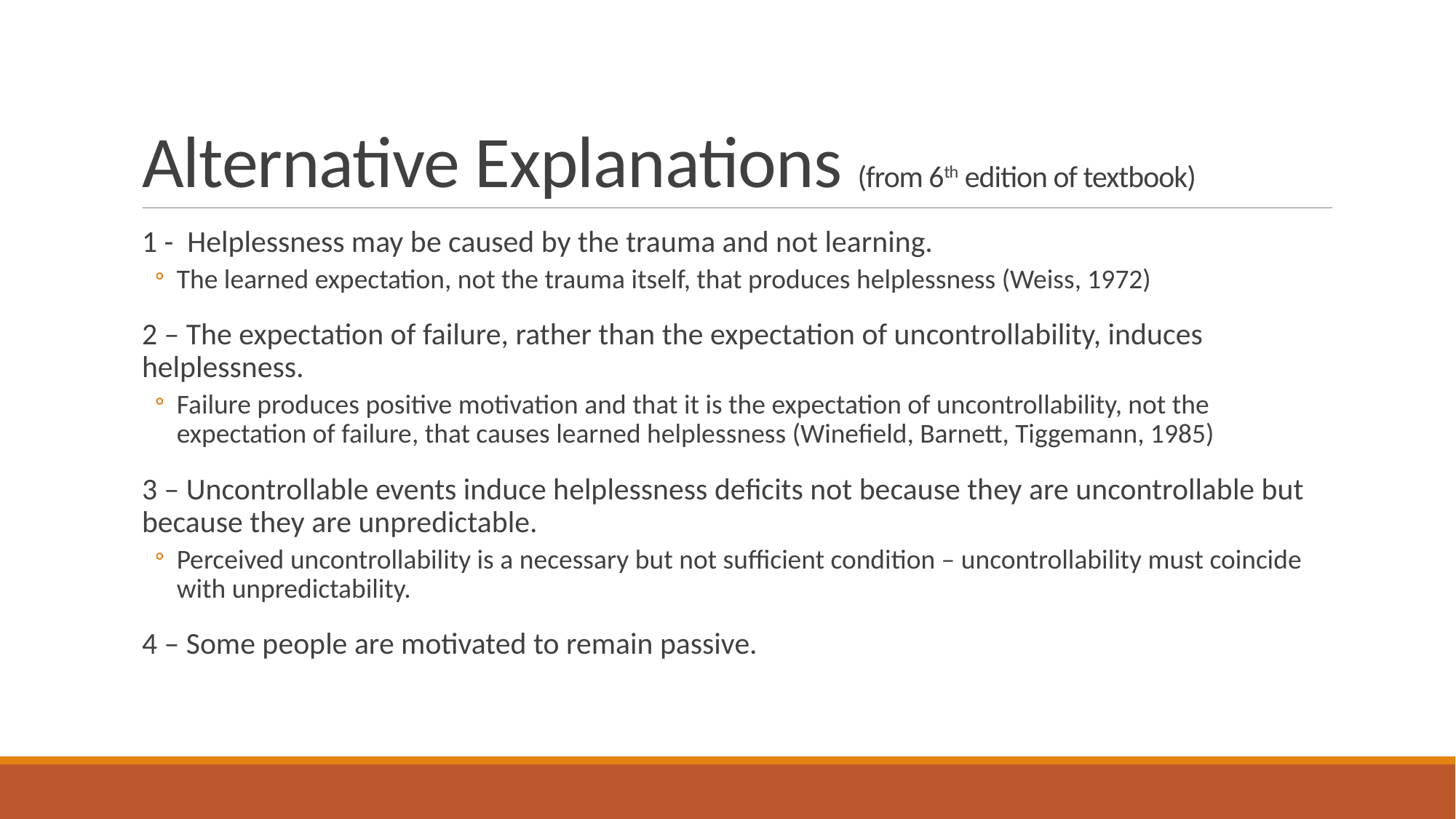

# Alternative Explanations (from 6th edition of textbook)
1 -  Helplessness may be caused by the trauma and not learning.
The learned expectation, not the trauma itself, that produces helplessness (Weiss, 1972)
2 – The expectation of failure, rather than the expectation of uncontrollability, induces helplessness.
Failure produces positive motivation and that it is the expectation of uncontrollability, not the expectation of failure, that causes learned helplessness (Winefield, Barnett, Tiggemann, 1985)
3 – Uncontrollable events induce helplessness deficits not because they are uncontrollable but because they are unpredictable.
Perceived uncontrollability is a necessary but not sufficient condition – uncontrollability must coincide with unpredictability.
4 – Some people are motivated to remain passive.